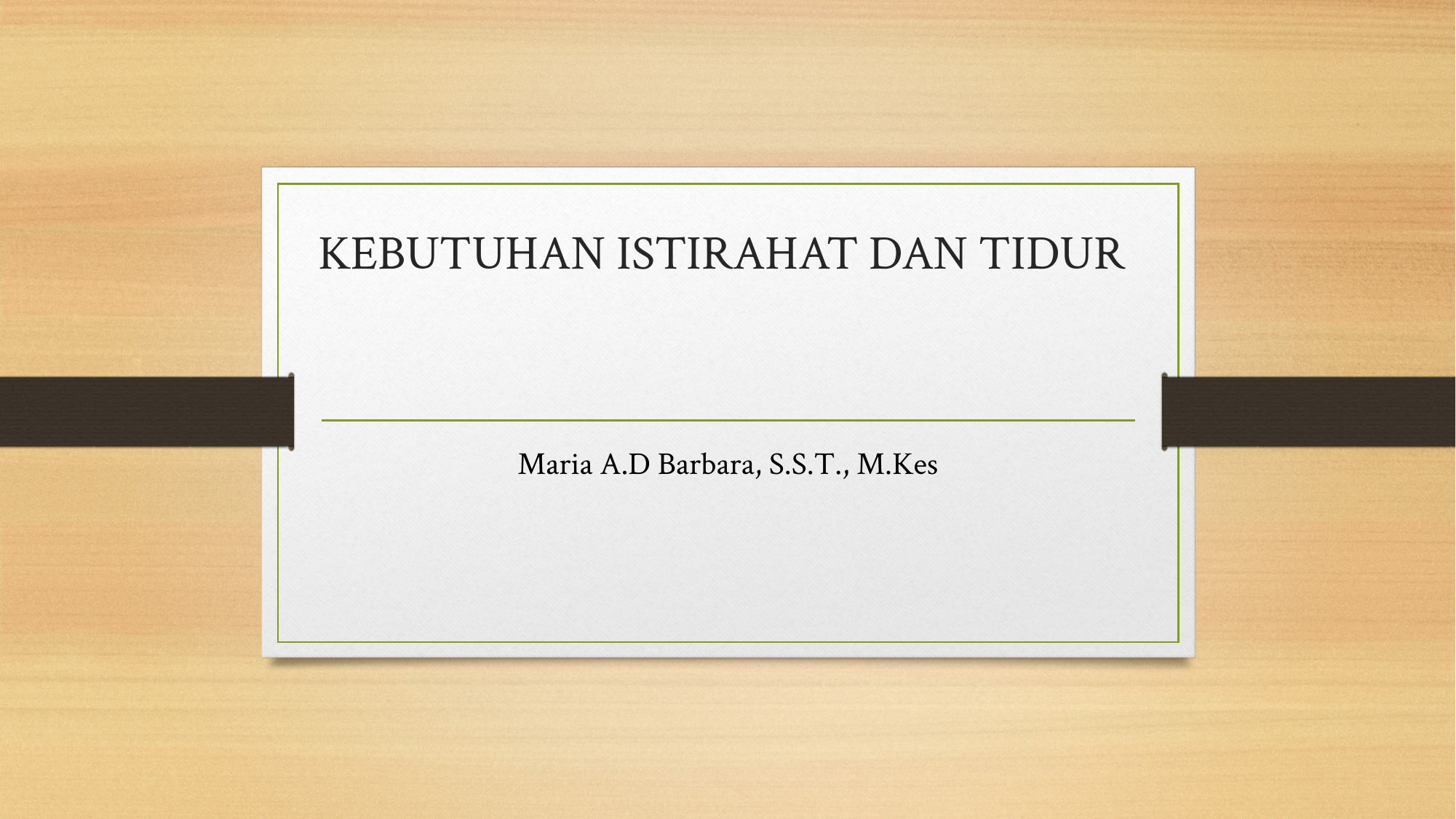

# KEBUTUHAN ISTIRAHAT DAN TIDUR
Maria A.D Barbara, S.S.T., M.Kes